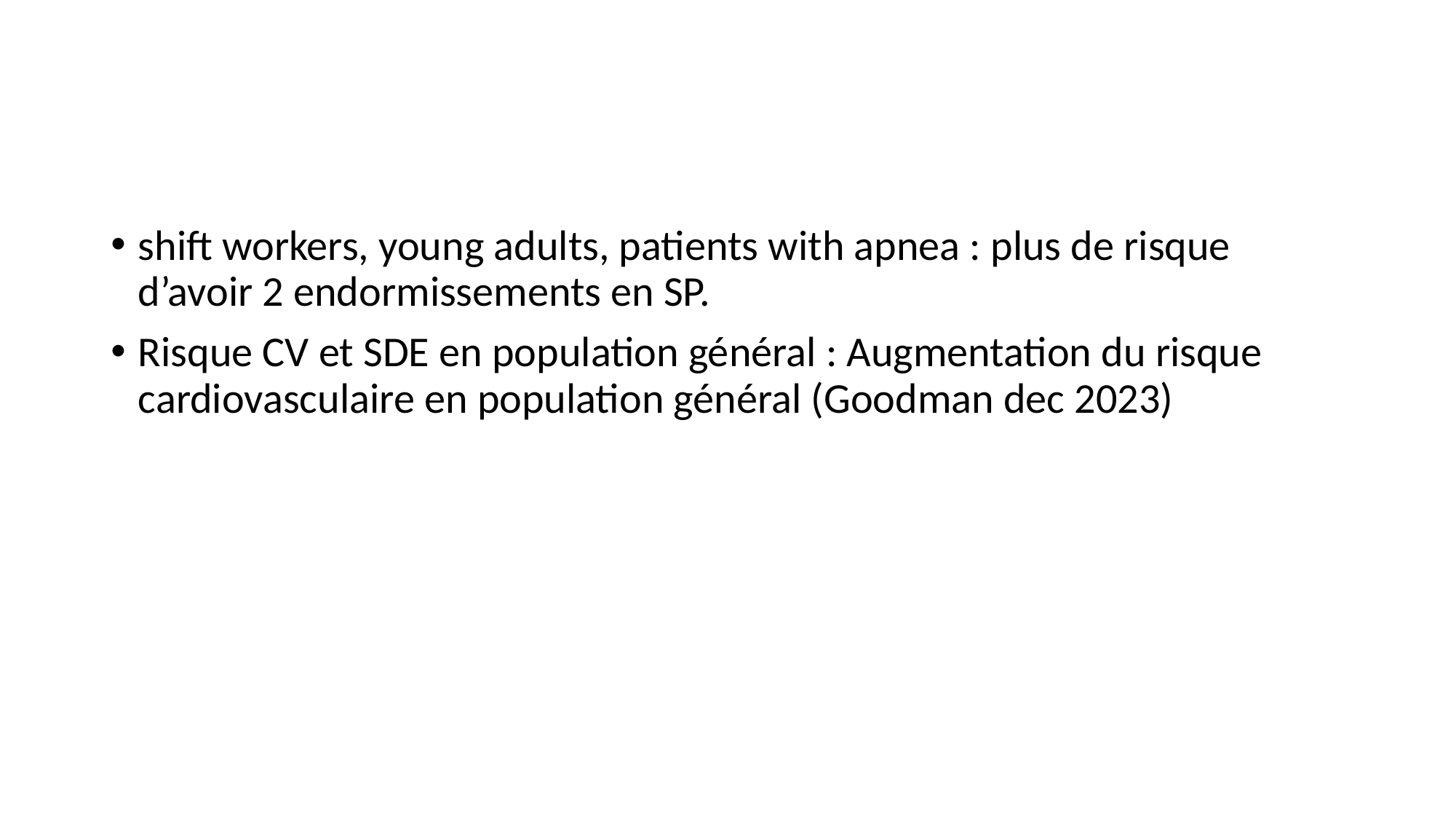

#
shift workers, young adults, patients with apnea : plus de risque d’avoir 2 endormissements en SP.
Risque CV et SDE en population général : Augmentation du risque cardiovasculaire en population général (Goodman dec 2023)